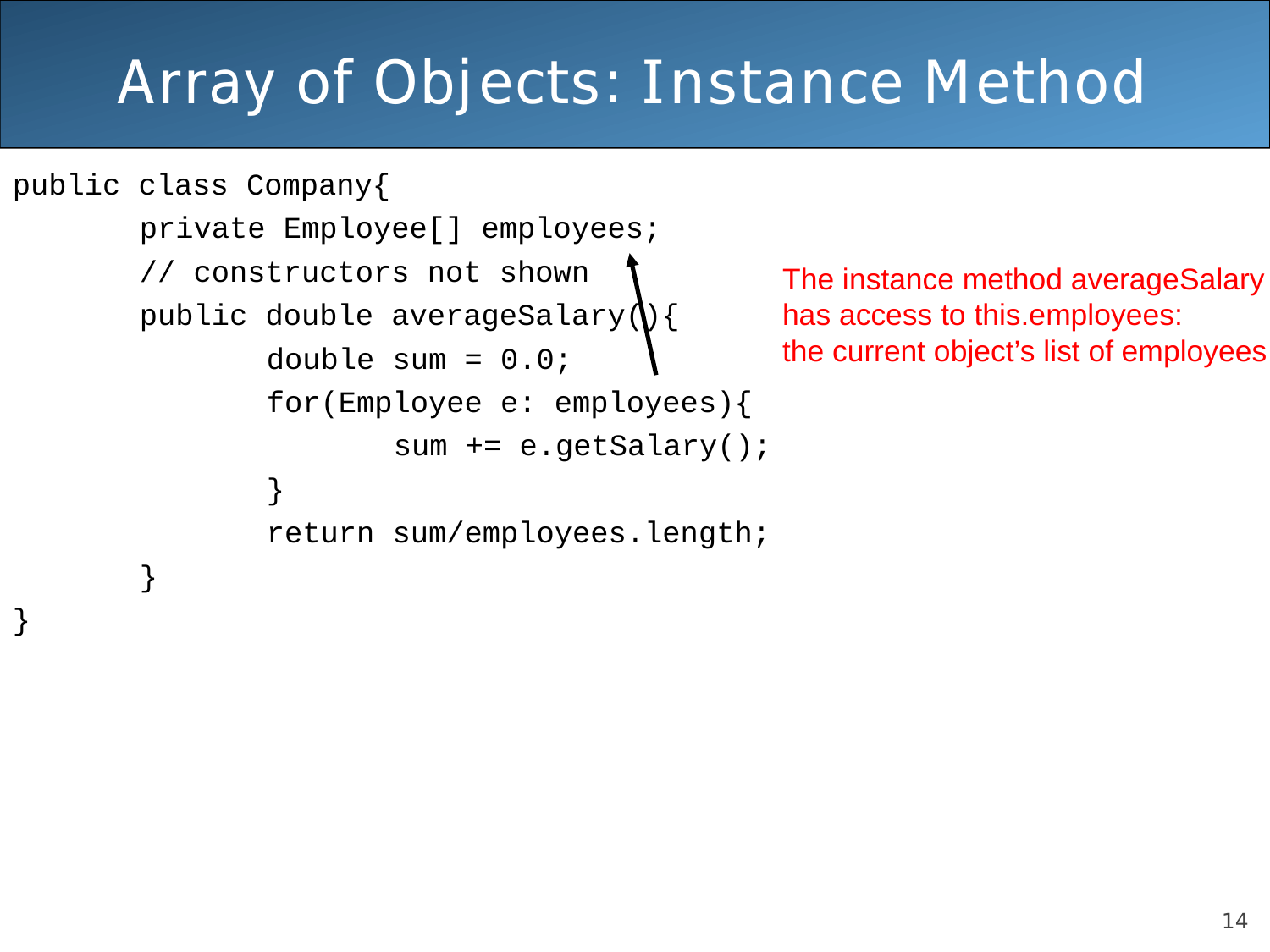

# Array of Objects: Instance Method
public class Company{
	private Employee[] employees;
	// constructors not shown
	public double averageSalary(){
		double sum = 0.0;
		for(Employee e: employees){
			sum += e.getSalary();
		}
		return sum/employees.length;
	}
}
The instance method averageSalary
has access to this.employees:
the current object’s list of employees